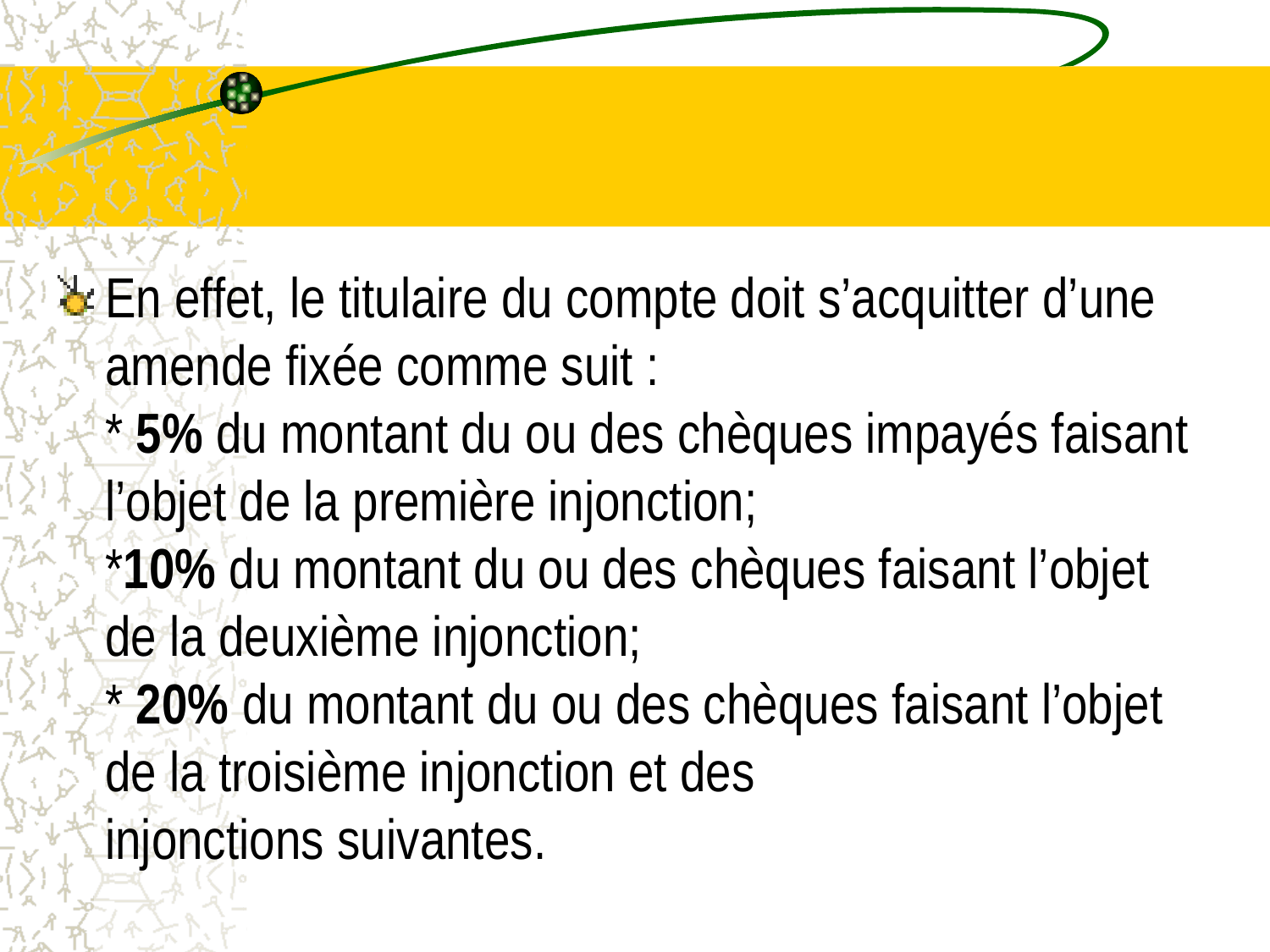

#

En effet, le titulaire du compte doit s’acquitter d’une amende fixée comme suit :
* 5% du montant du ou des chèques impayés faisant l’objet de la première injonction;
*10% du montant du ou des chèques faisant l’objet de la deuxième injonction;
* 20% du montant du ou des chèques faisant l’objet de la troisième injonction et des
injonctions suivantes.